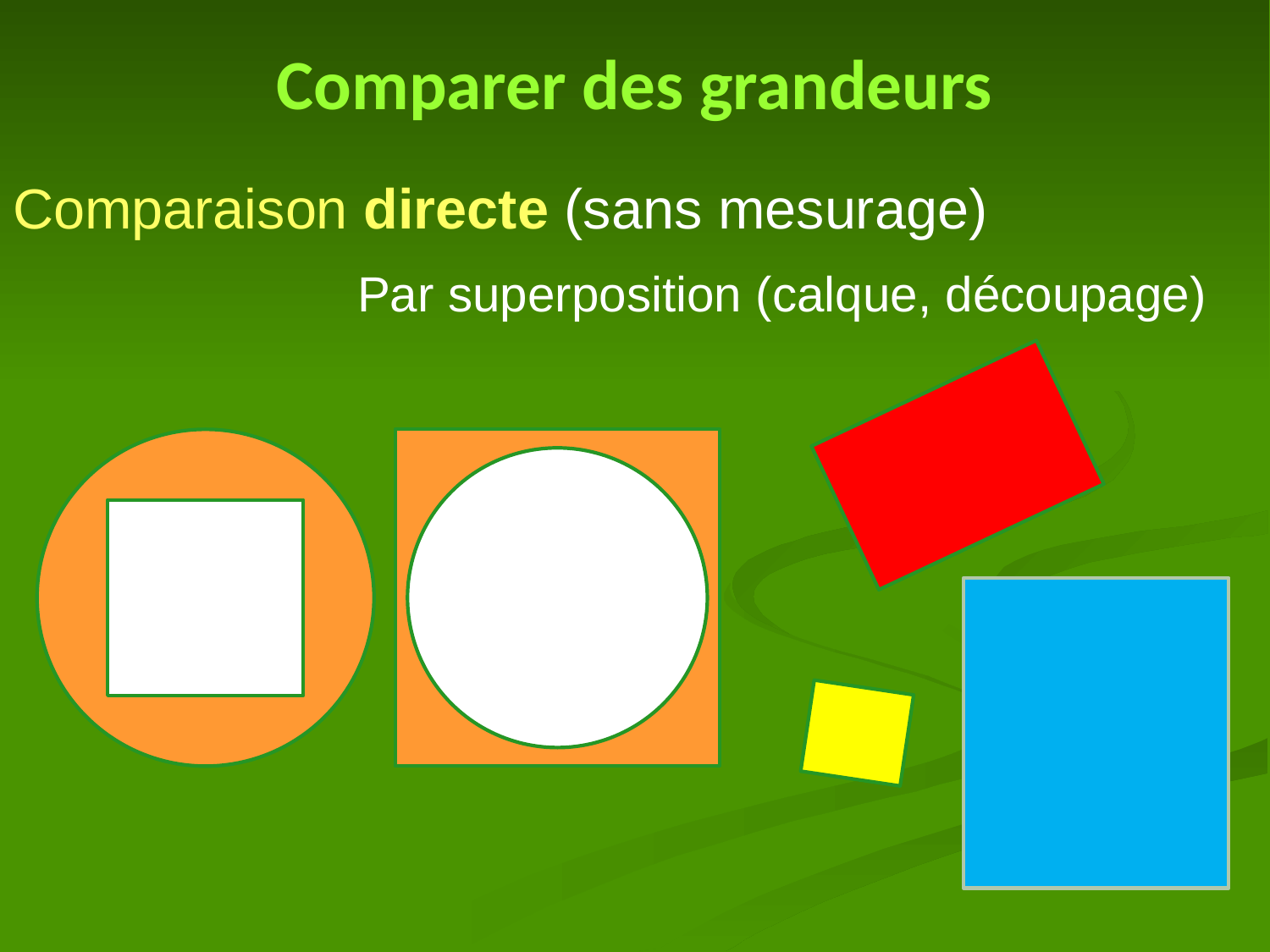

# Comparer des grandeurs
Comparaison directe (sans mesurage)

Par superposition (calque, découpage)